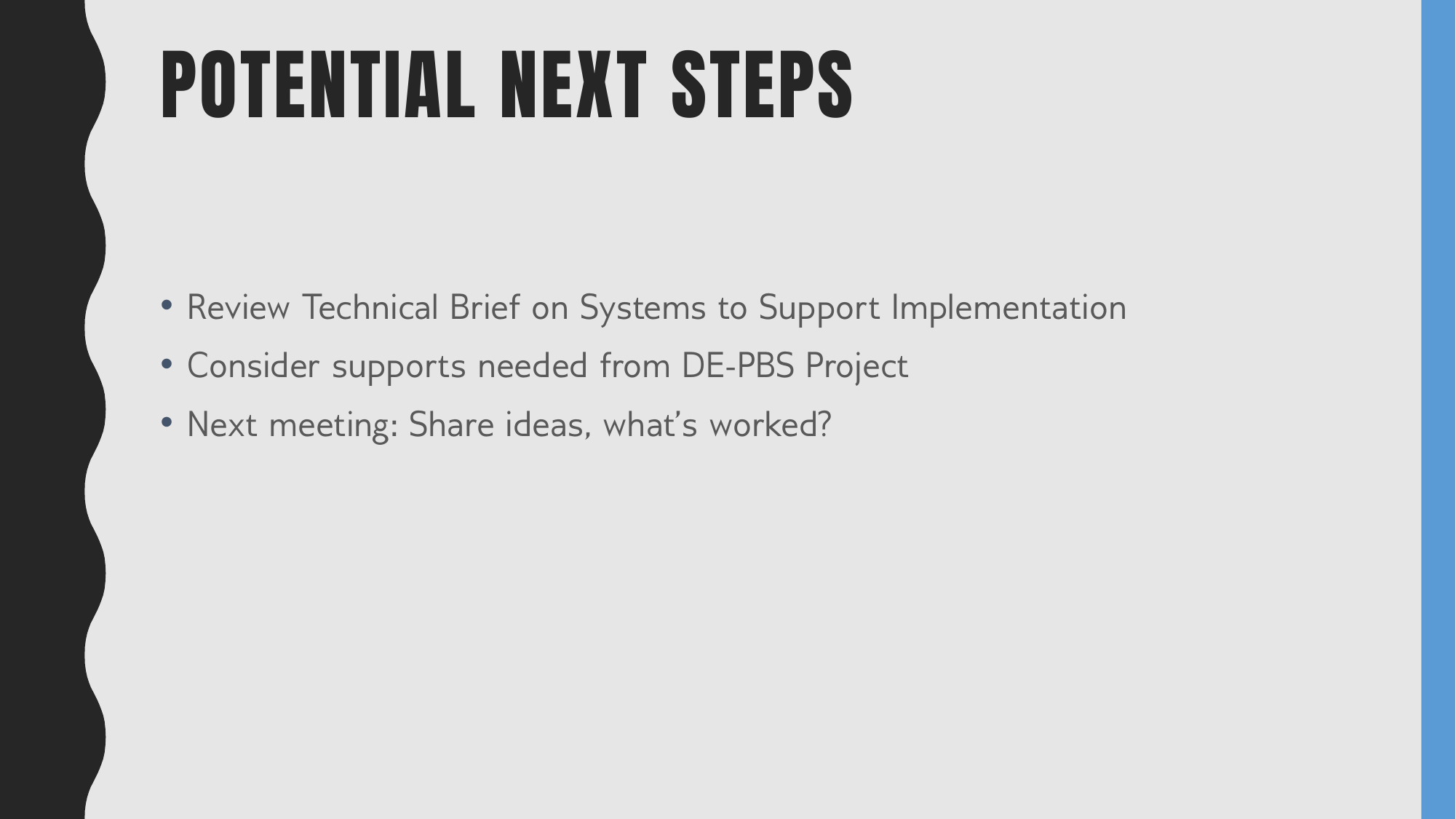

# Potential Next Steps
Review Technical Brief on Systems to Support Implementation
Consider supports needed from DE-PBS Project
Next meeting: Share ideas, what’s worked?